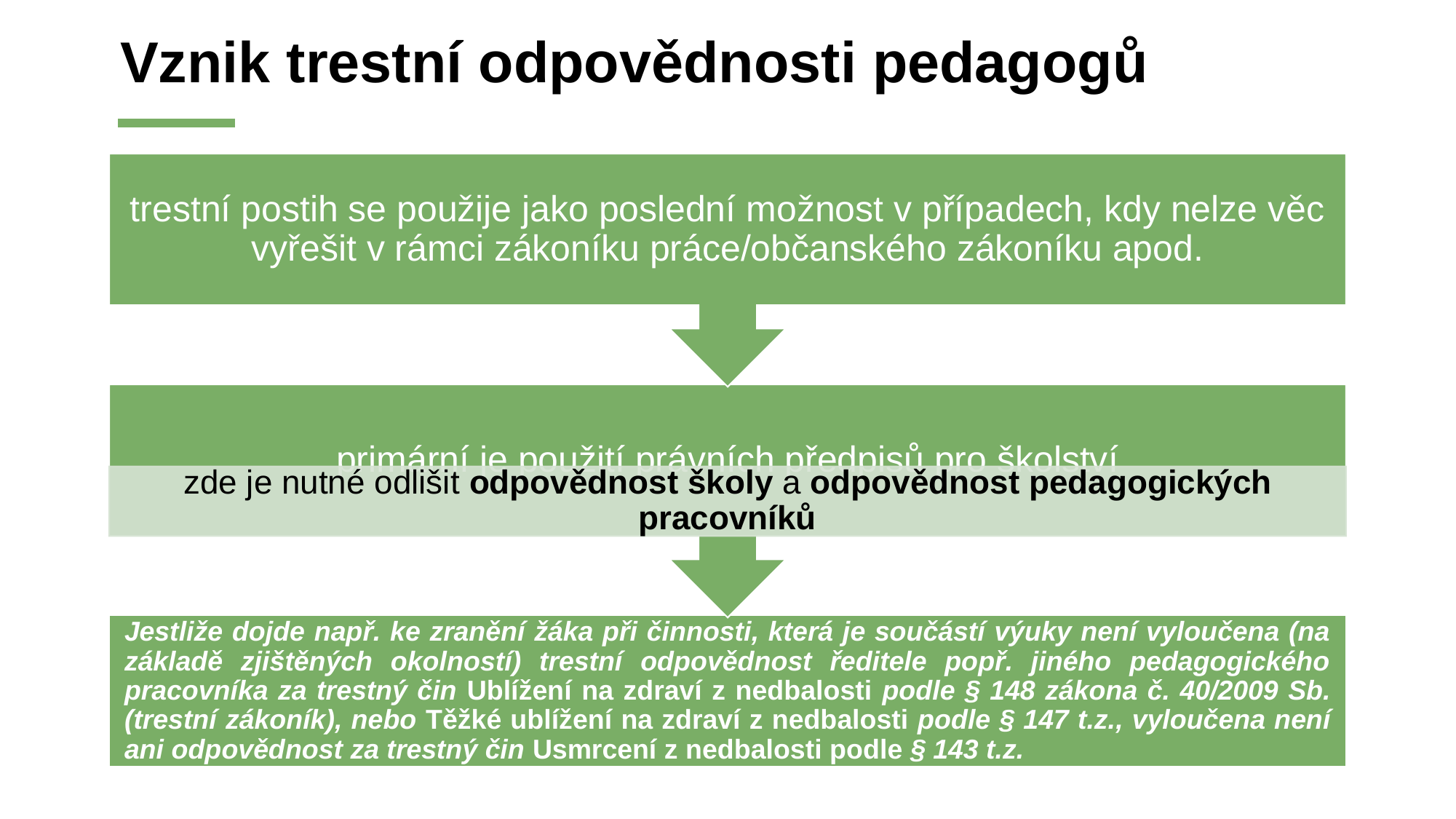

# Vznik trestní odpovědnosti pedagogů
Jestliže dojde např. ke zranění žáka při činnosti, která je součástí výuky není vyloučena (na základě zjištěných okolností) trestní odpovědnost ředitele popř. jiného pedagogického pracovníka za trestný čin Ublížení na zdraví z nedbalosti podle § 148 zákona č. 40/2009 Sb. (trestní zákoník), nebo Těžké ublížení na zdraví z nedbalosti podle § 147 t.z., vyloučena není ani odpovědnost za trestný čin Usmrcení z nedbalosti podle § 143 t.z.
primární je použití právních předpisů pro školství
zde je nutné odlišit odpovědnost školy a odpovědnost pedagogických pracovníků
trestní postih se použije jako poslední možnost v případech, kdy nelze věc vyřešit v rámci zákoníku práce/občanského zákoníku apod.